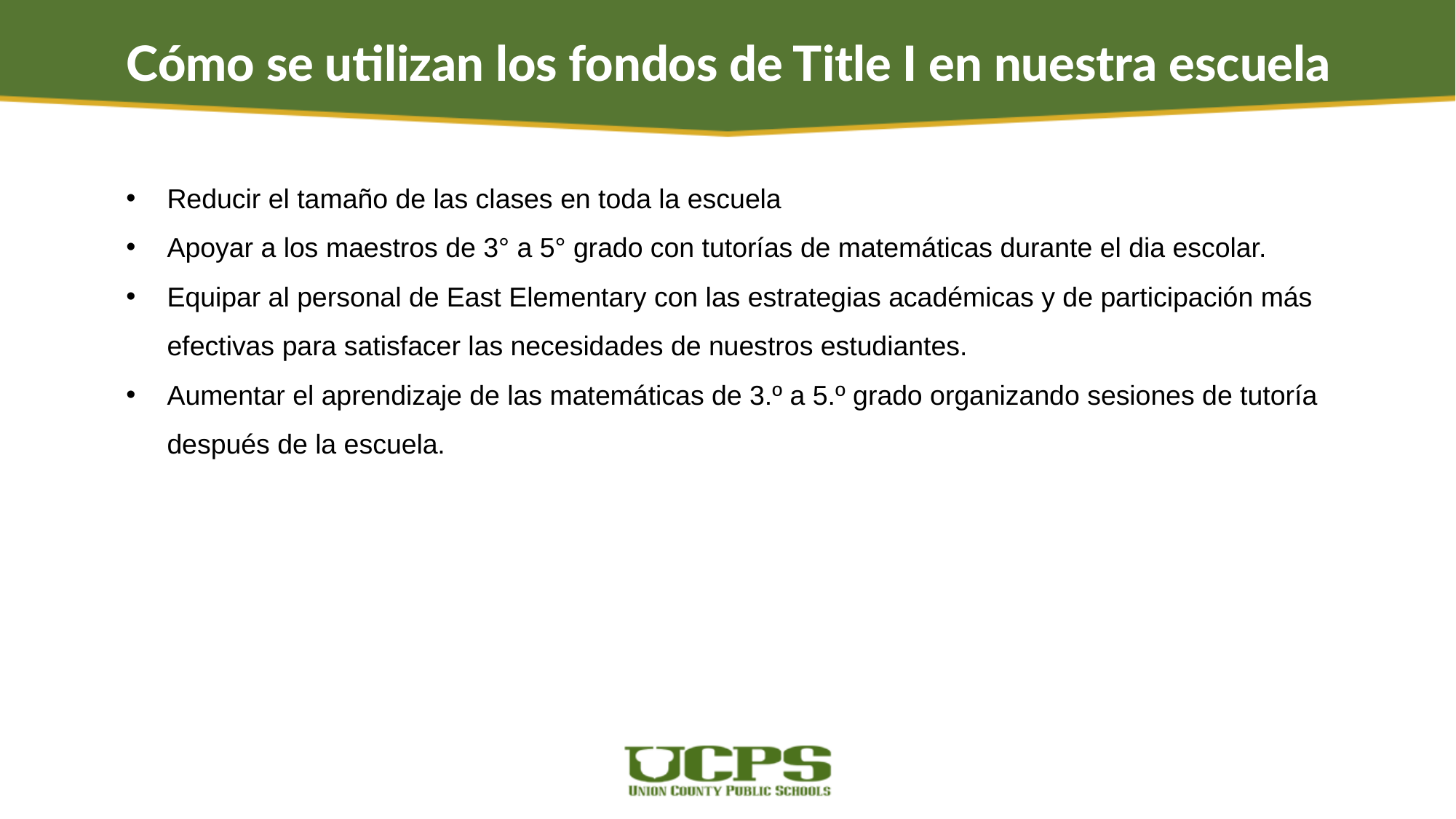

# Cómo se utilizan los fondos de Title I en nuestra escuela
Reducir el tamaño de las clases en toda la escuela
Apoyar a los maestros de 3° a 5° grado con tutorías de matemáticas durante el dia escolar.
Equipar al personal de East Elementary con las estrategias académicas y de participación más efectivas para satisfacer las necesidades de nuestros estudiantes.
Aumentar el aprendizaje de las matemáticas de 3.º a 5.º grado organizando sesiones de tutoría después de la escuela.